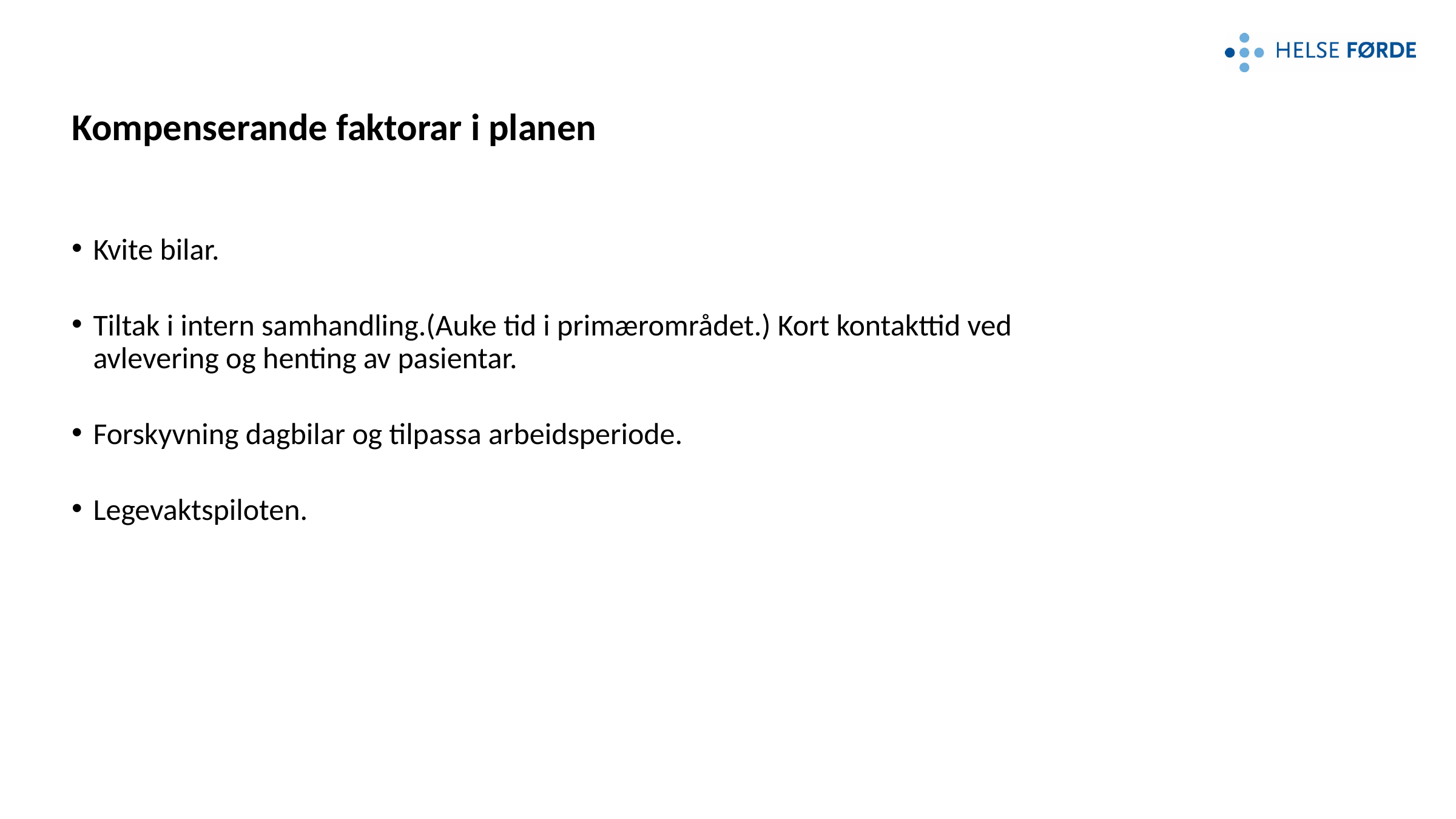

# Kompenserande faktorar i planen
Kvite bilar.

Tiltak i intern samhandling.(Auke tid i primærområdet.) Kort kontakttid ved avlevering og henting av pasientar.

Forskyvning dagbilar og tilpassa arbeidsperiode.

Legevaktspiloten.